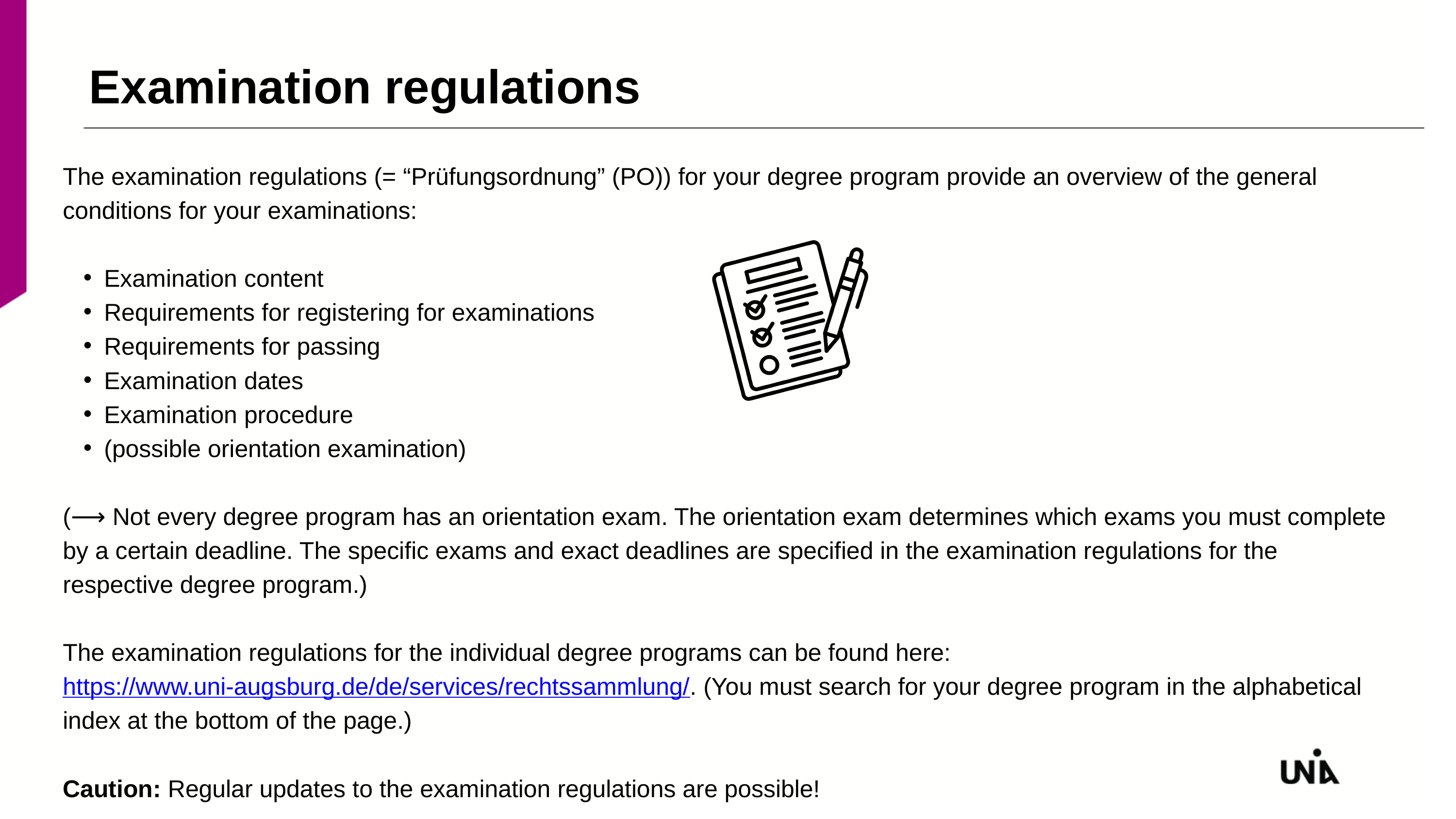

Examination regulations
The examination regulations (= “Prüfungsordnung” (PO)) for your degree program provide an overview of the general conditions for your examinations:

Examination content
Requirements for registering for examinations
Requirements for passing
Examination dates
Examination procedure
(possible orientation examination)

(⟶ Not every degree program has an orientation exam. The orientation exam determines which exams you must complete by a certain deadline. The specific exams and exact deadlines are specified in the examination regulations for the respective degree program.)

The examination regulations for the individual degree programs can be found here: https://www.uni-augsburg.de/de/services/rechtssammlung/. (You must search for your degree program in the alphabetical index at the bottom of the page.)

Caution: Regular updates to the examination regulations are possible!